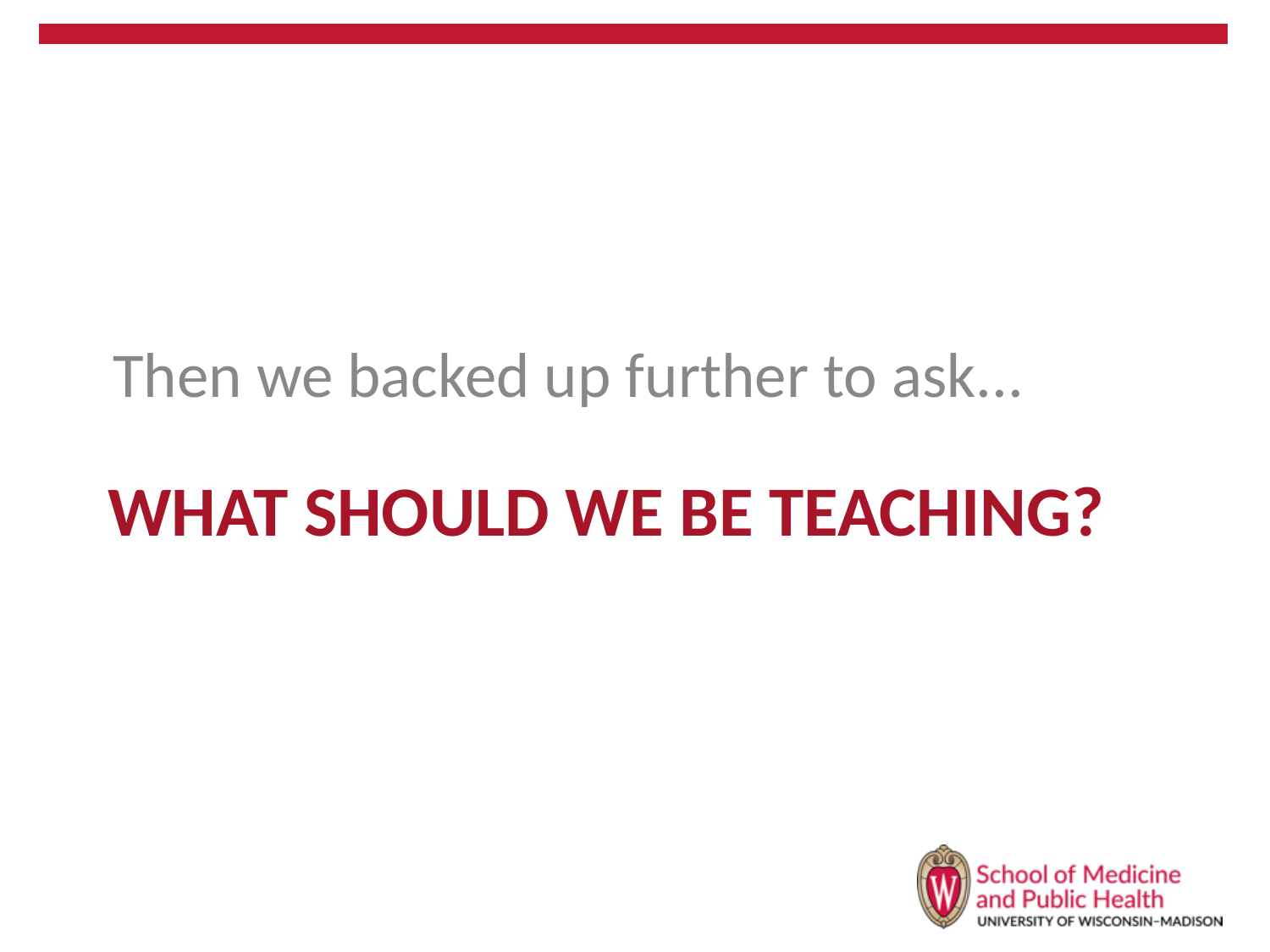

Then we backed up further to ask...
# WHAT SHOULD WE BE TEACHING?